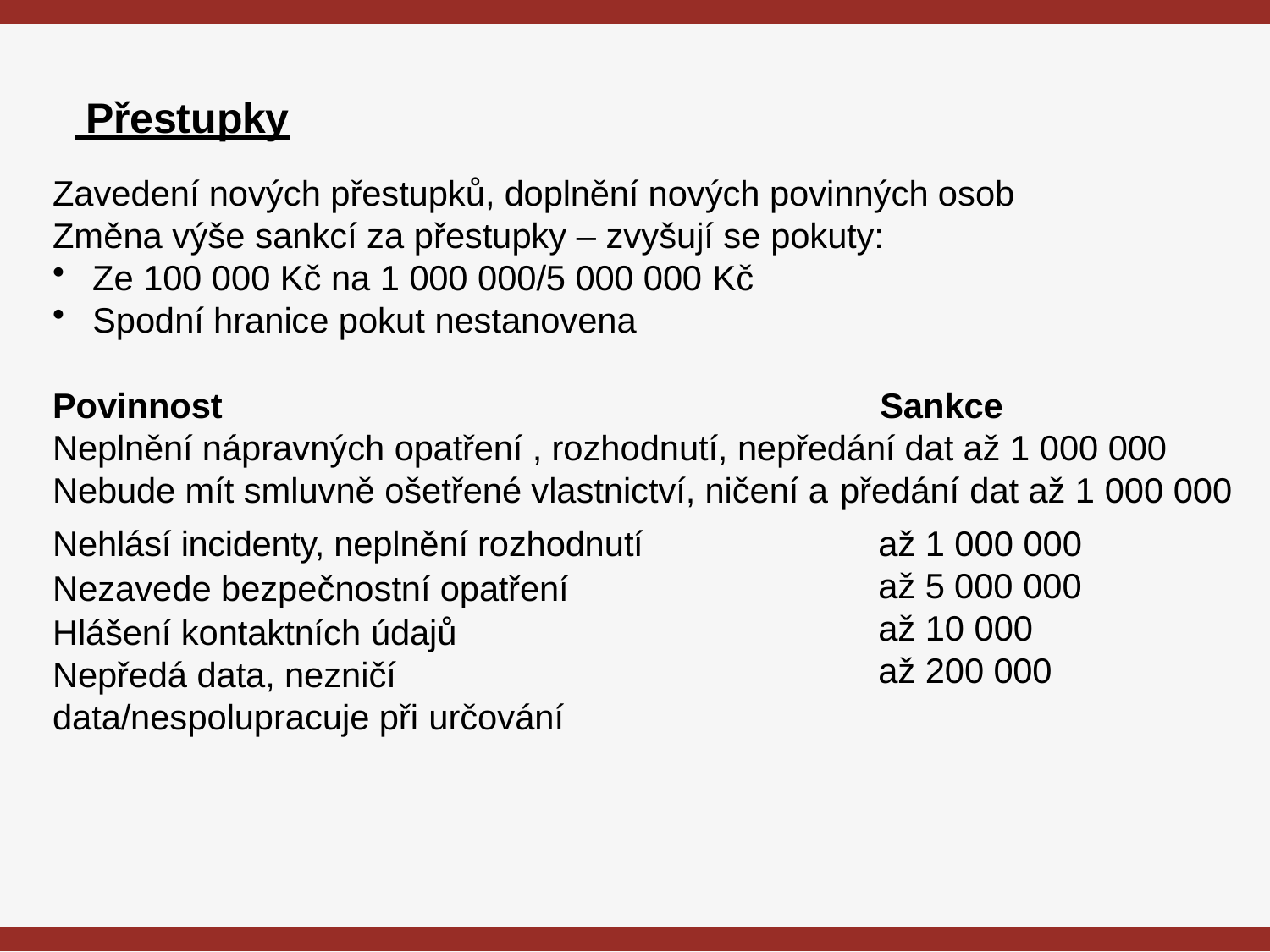

# Přestupky
Zavedení nových přestupků, doplnění nových povinných osob  Změna výše sankcí za přestupky – zvyšují se pokuty:
Ze 100 000 Kč na 1 000 000/5 000 000 Kč
Spodní hranice pokut nestanovena

Povinnost	Sankce
Neplnění nápravných opatření , rozhodnutí, nepředání dat až 1 000 000  Nebude mít smluvně ošetřené vlastnictví, ničení a předání dat až 1 000 000
Nehlásí incidenty, neplnění rozhodnutí
Nezavede bezpečnostní opatření
Hlášení kontaktních údajů
Nepředá data, nezničí data/nespolupracuje při určování
až 1 000 000
až 5 000 000
až 10 000
až 200 000